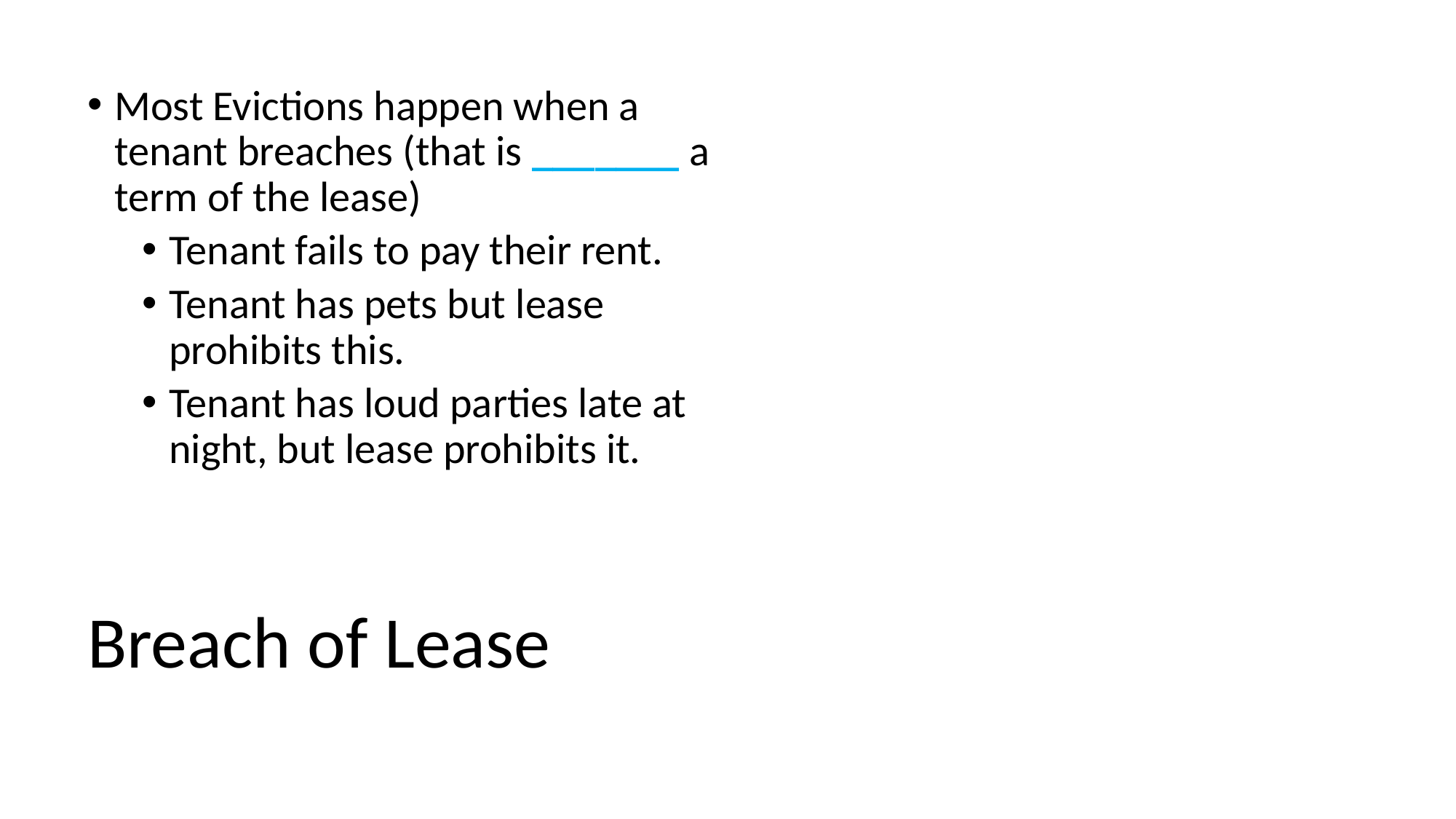

Most Evictions happen when a tenant breaches (that is _______ a term of the lease)
Tenant fails to pay their rent.
Tenant has pets but lease prohibits this.
Tenant has loud parties late at night, but lease prohibits it.
# Breach of Lease